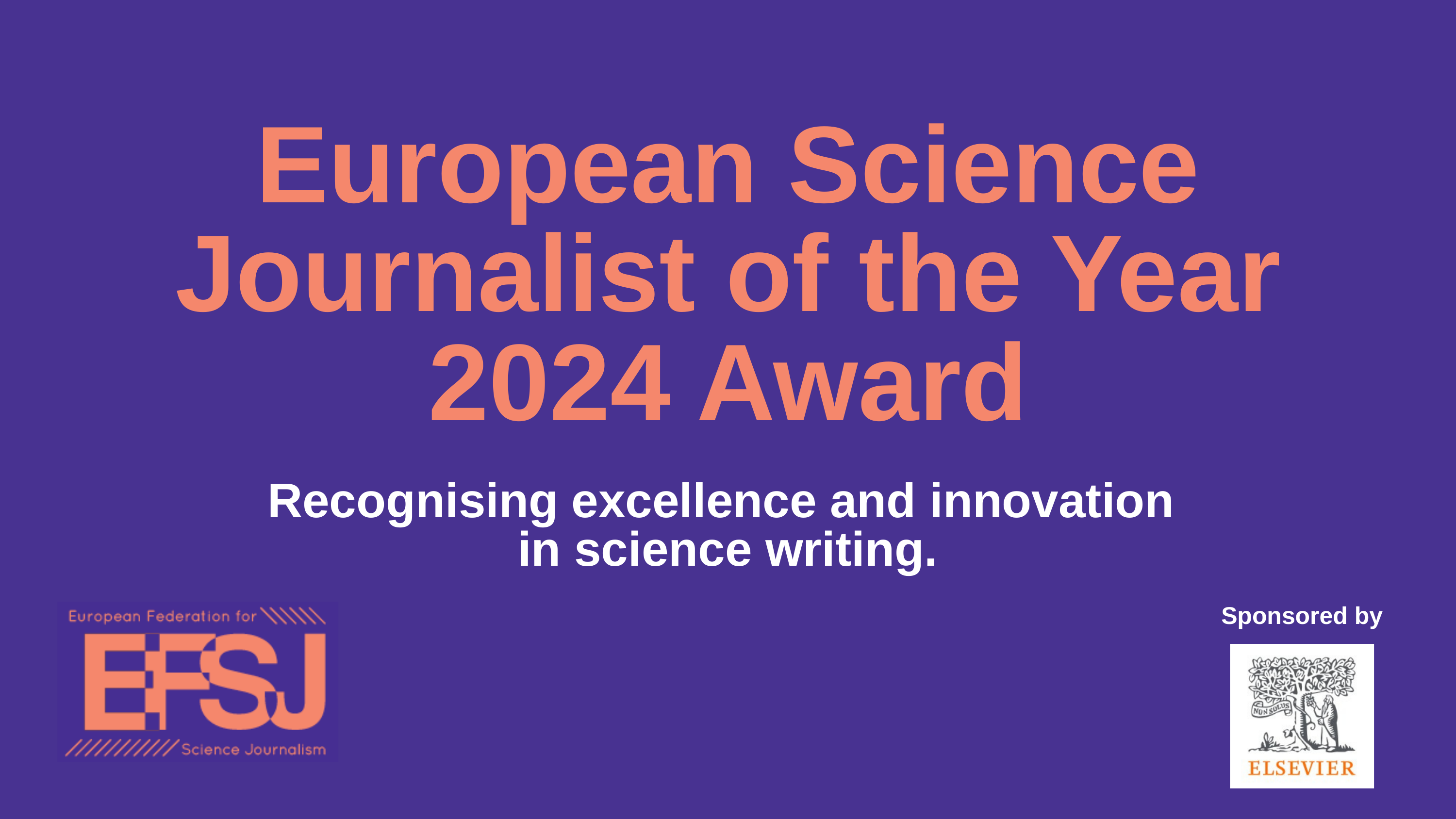

European Science Journalist of the Year 2024 Award
Recognising excellence and innovation
in science writing.

Sponsored by